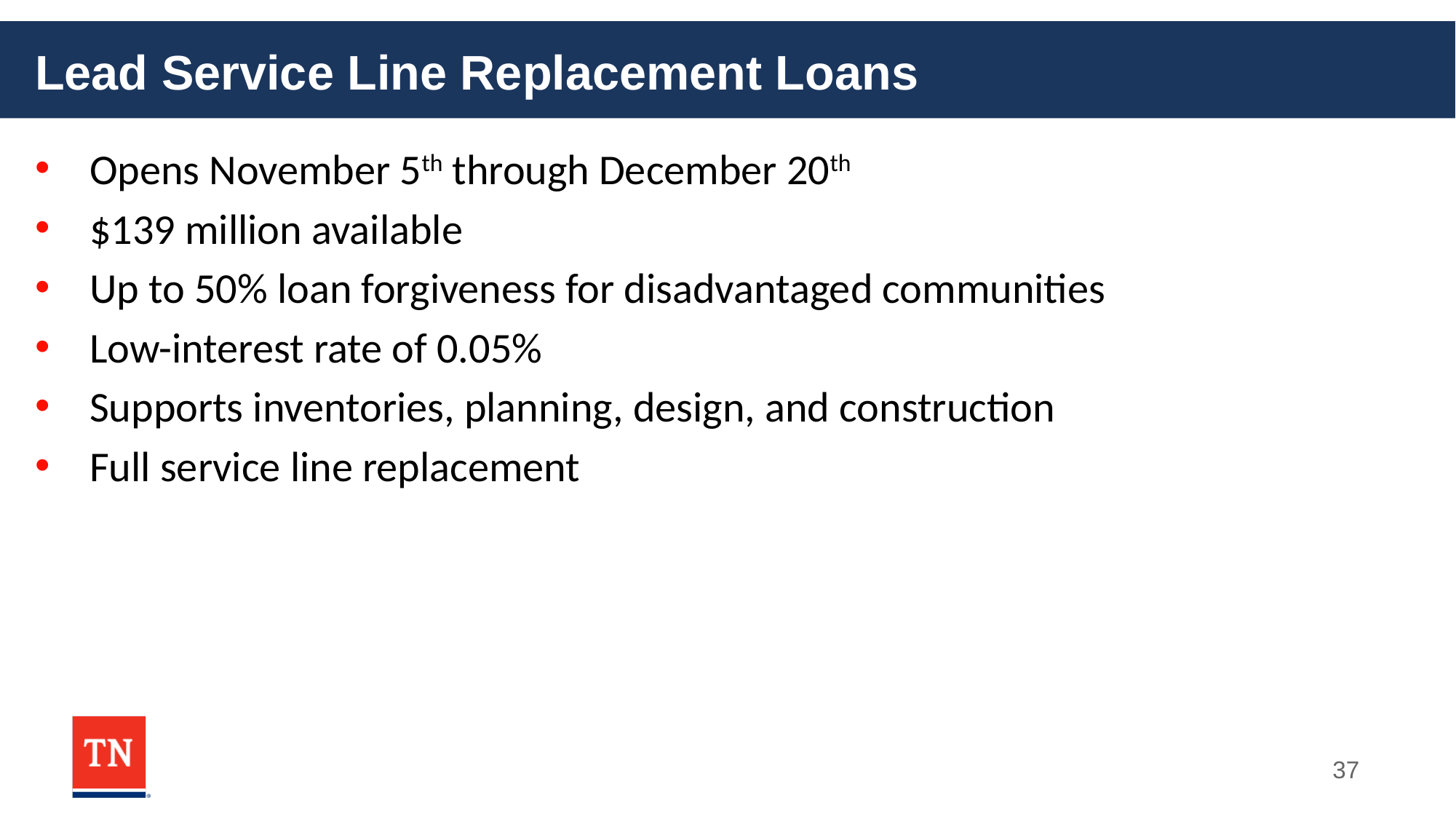

# Lead Service Line Replacement Loans
Opens November 5th through December 20th
$139 million available
Up to 50% loan forgiveness for disadvantaged communities
Low-interest rate of 0.05%
Supports inventories, planning, design, and construction
Full service line replacement